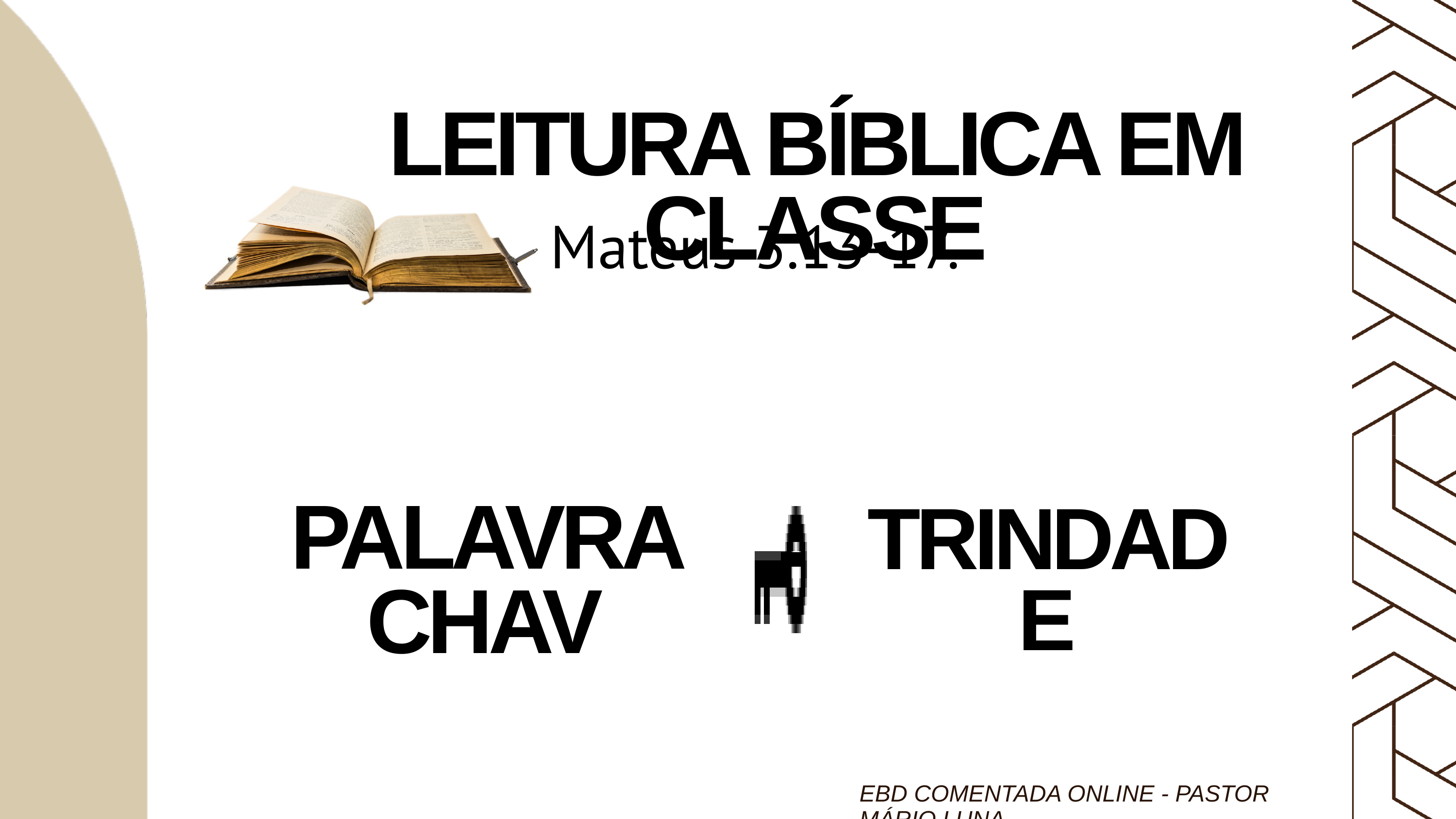

LEITURA BÍBLICA EM CLASSE

Mateus 3.13-17.
PALAVRA CHAV
TRINDADE

EBD COMENTADA ONLINE - PASTOR MÁRIO LUNA